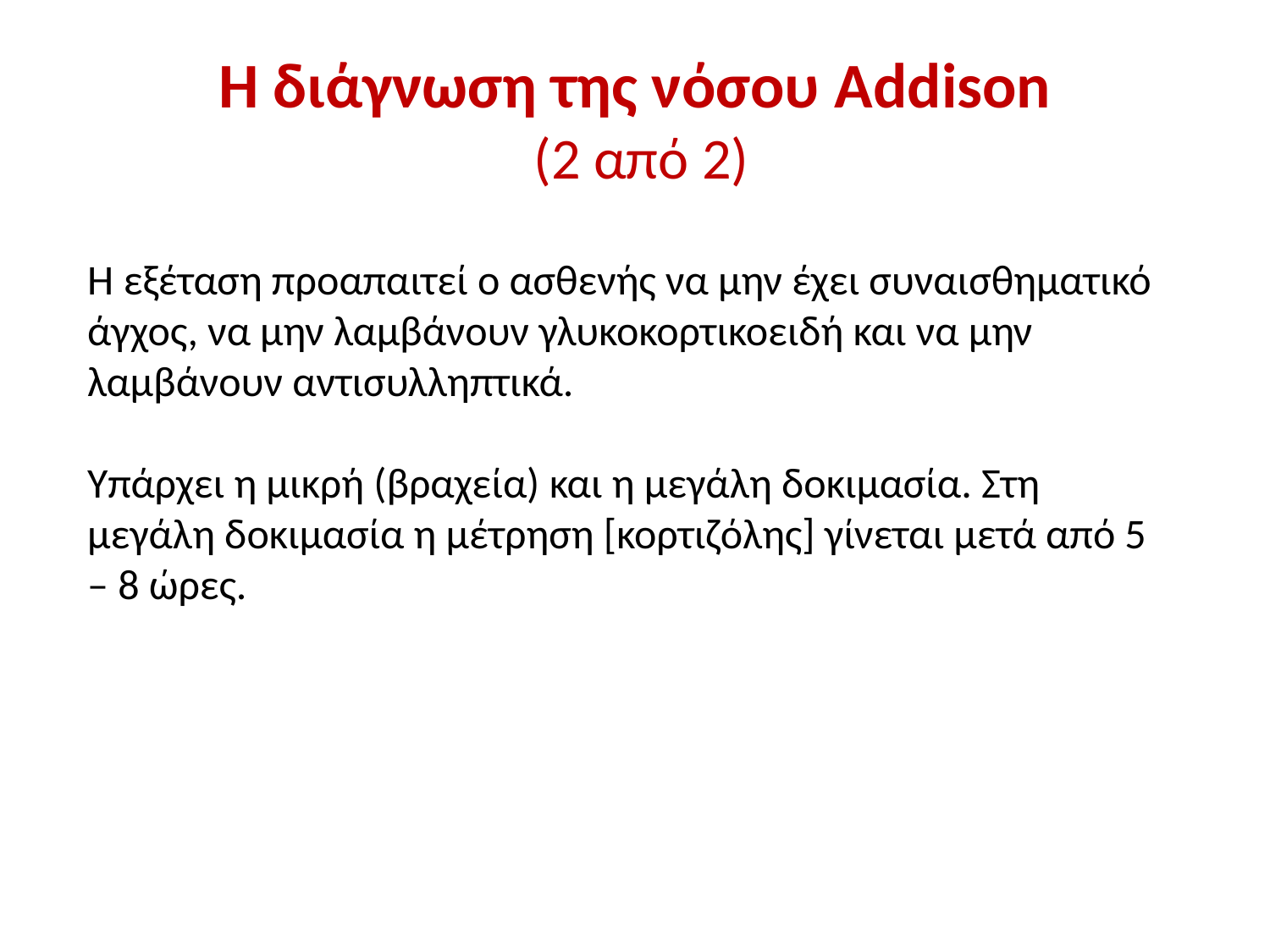

# Η διάγνωση της νόσου Addison (2 από 2)
H εξέταση προαπαιτεί ο ασθενής να μην έχει συναισθηματικό άγχος, να μην λαμβάνουν γλυκοκορτικοειδή και να μην λαμβάνουν αντισυλληπτικά.

Υπάρχει η μικρή (βραχεία) και η μεγάλη δοκιμασία. Στη μεγάλη δοκιμασία η μέτρηση [κορτιζόλης] γίνεται μετά από 5 – 8 ώρες.